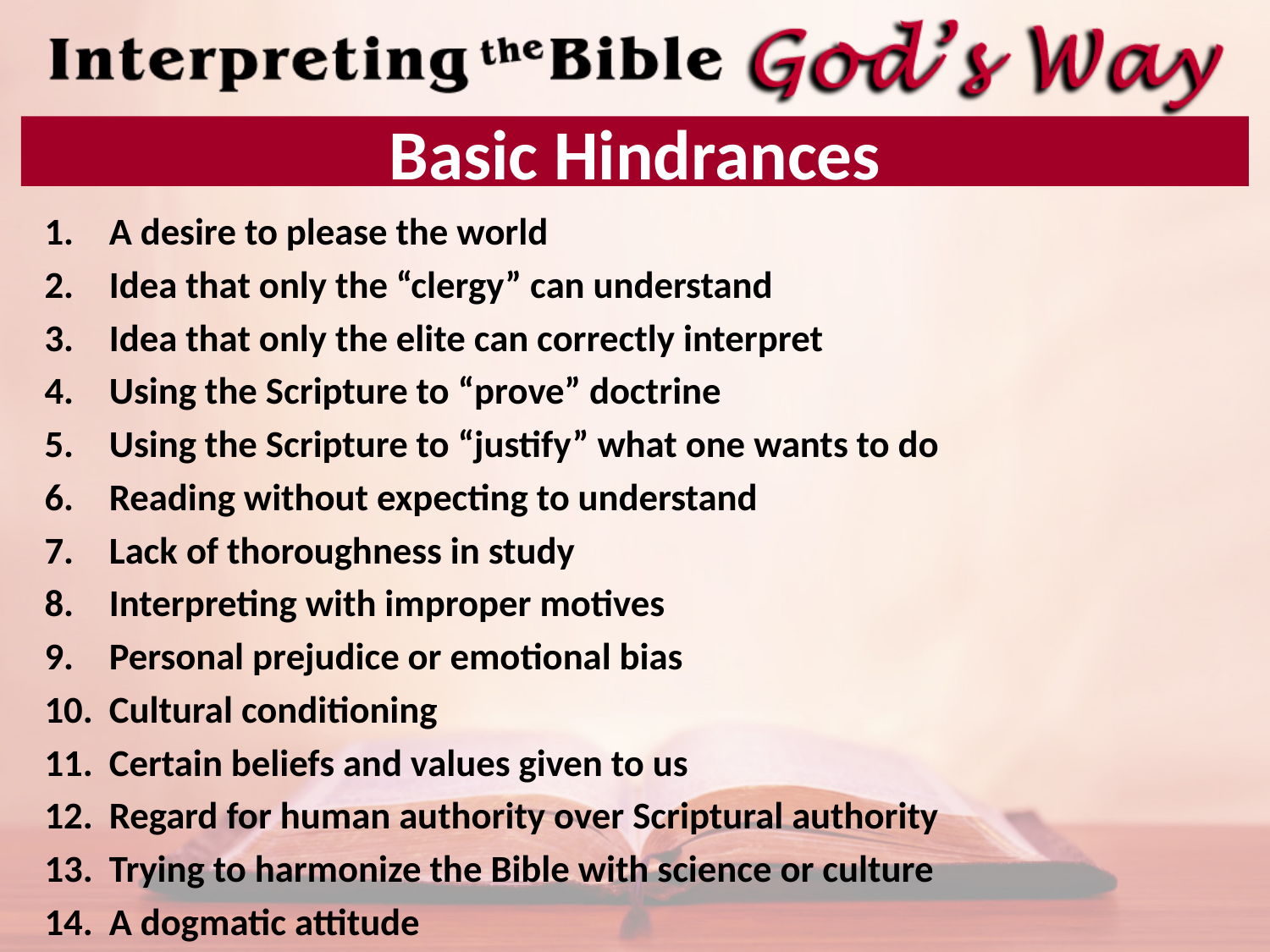

# Basic Hindrances
A desire to please the world
Idea that only the “clergy” can understand
Idea that only the elite can correctly interpret
Using the Scripture to “prove” doctrine
Using the Scripture to “justify” what one wants to do
Reading without expecting to understand
Lack of thoroughness in study
Interpreting with improper motives
Personal prejudice or emotional bias
Cultural conditioning
Certain beliefs and values given to us
Regard for human authority over Scriptural authority
Trying to harmonize the Bible with science or culture
A dogmatic attitude